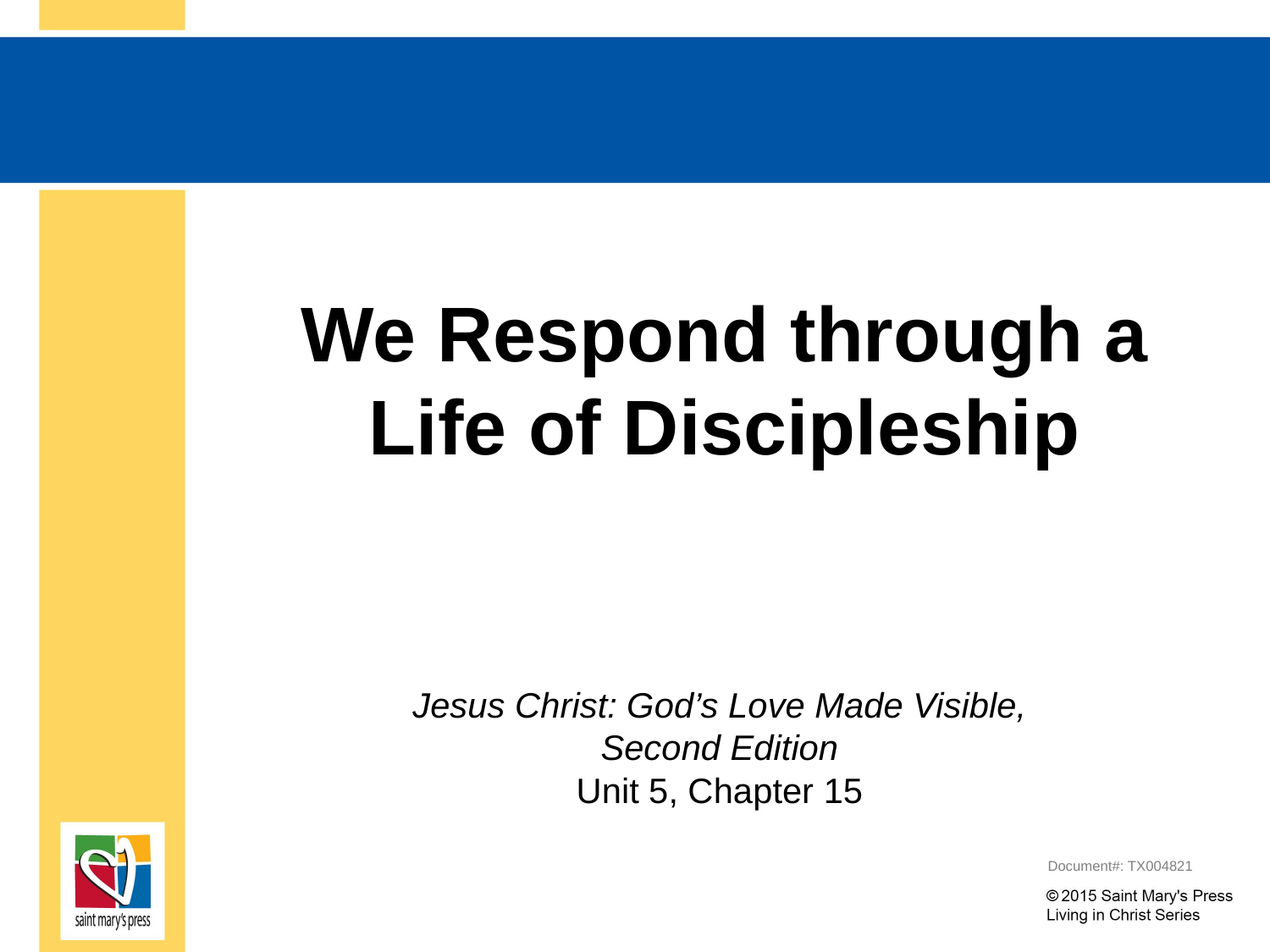

# We Respond through a Life of Discipleship
 Jesus Christ: God’s Love Made Visible,
Second Edition
Unit 5, Chapter 15
Document#: TX004821